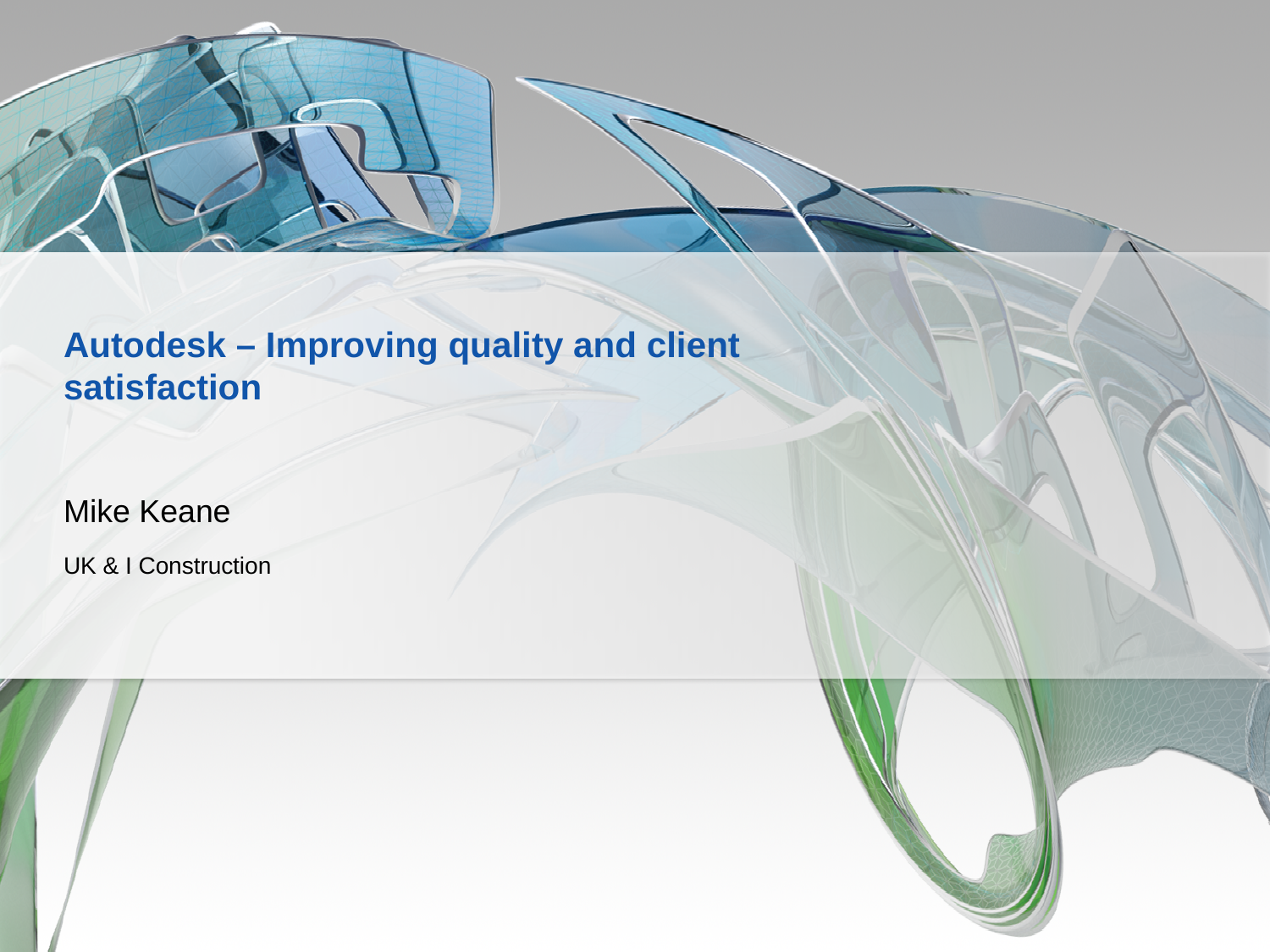

Autodesk – Improving quality and client satisfaction
Mike Keane
UK & I Construction